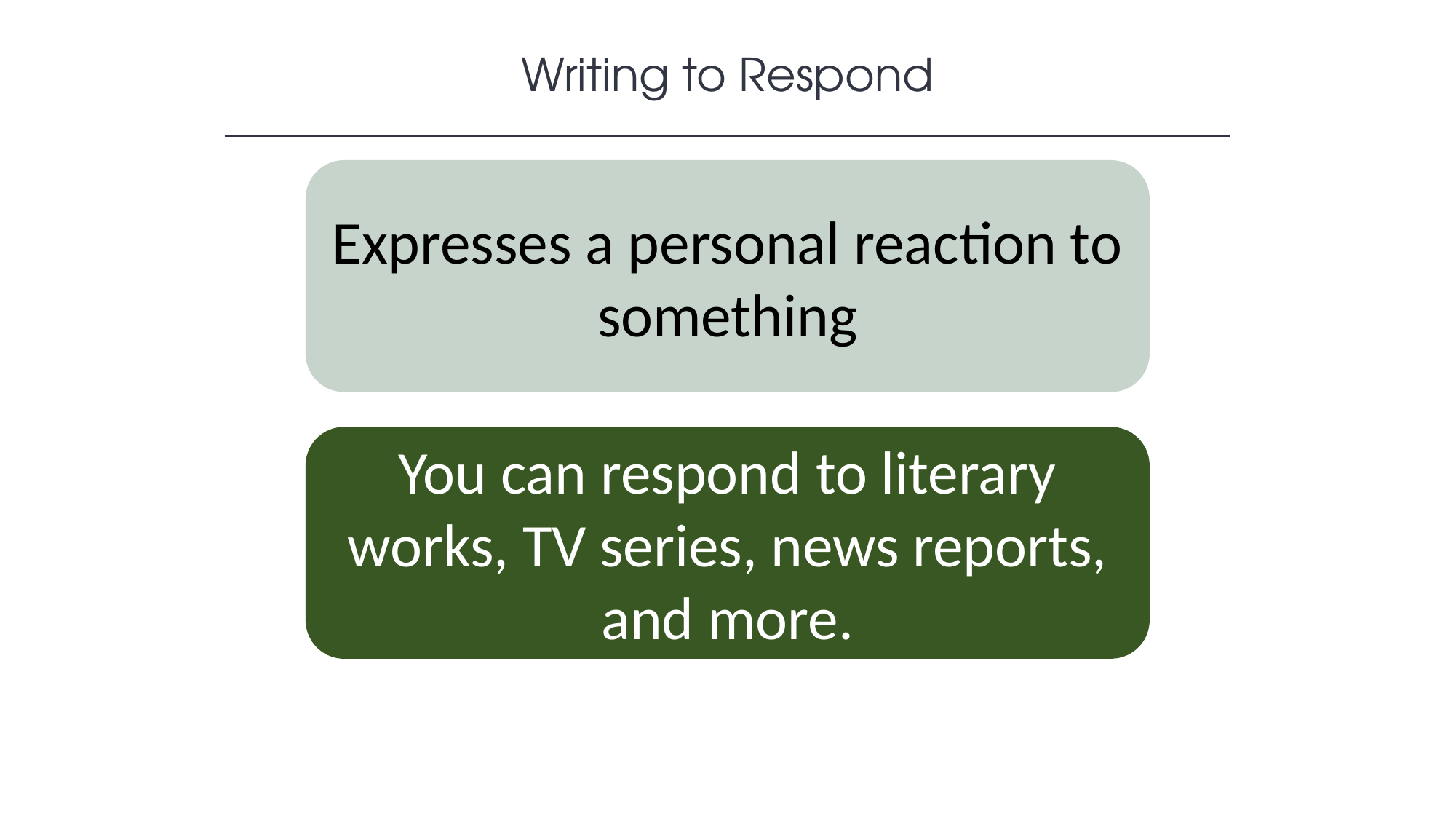

Writing to Respond
HAWKES LEARNING
Expresses a personal reaction to something
You can respond to literary works, TV series, news reports, and more.